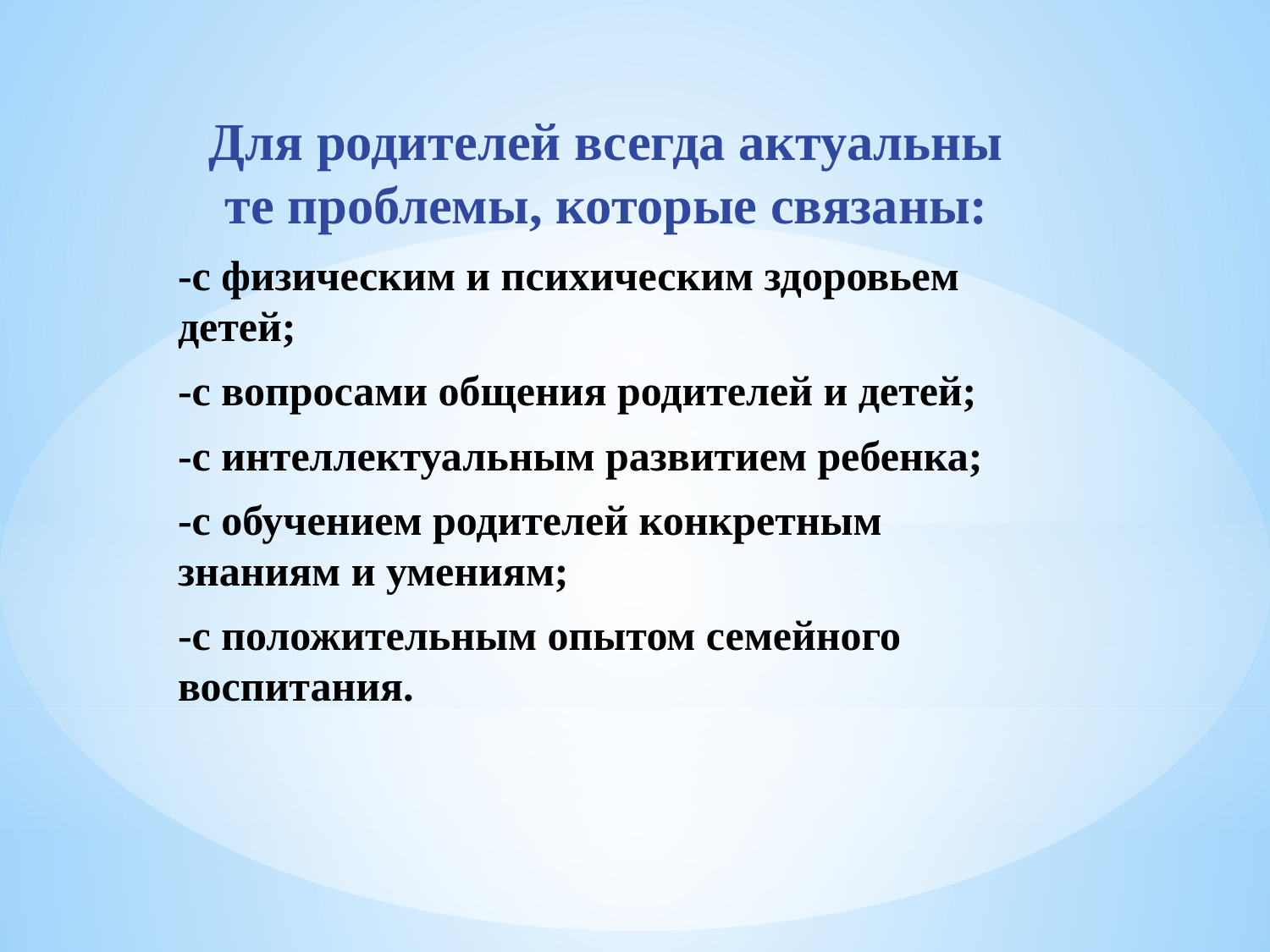

Для родителей всегда актуальны те проблемы, которые связаны:
-с физическим и психическим здоровьем детей;
-с вопросами общения родителей и детей;
-с интеллектуальным развитием ребенка;
-с обучением родителей конкретным  знаниям и умениям;
-с положительным опытом семейного воспитания.

#